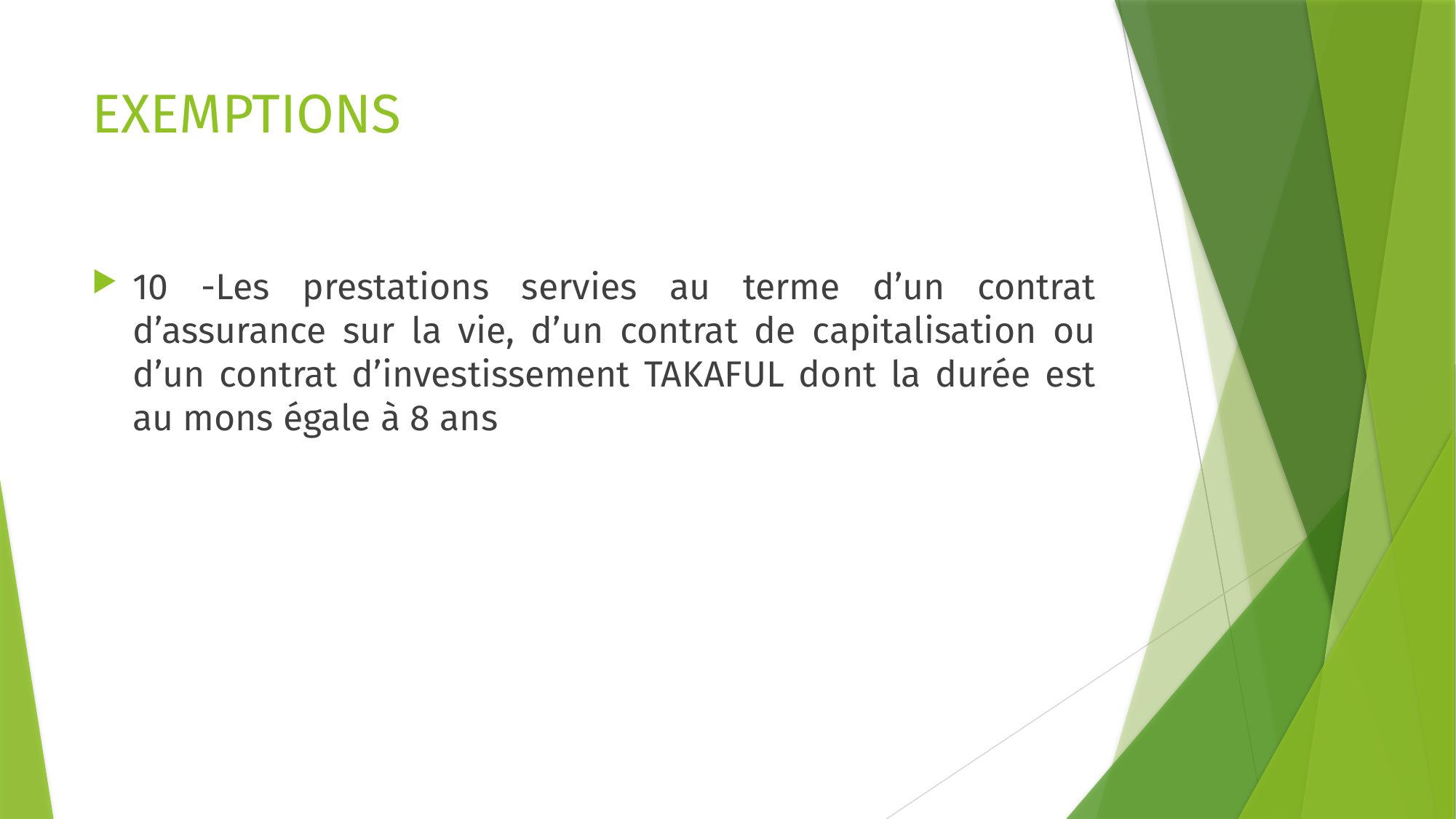

# EXEMPTIONS
10 -Les prestations servies au terme d’un contrat d’assurance sur la vie, d’un contrat de capitalisation ou d’un contrat d’investissement TAKAFUL dont la durée est au mons égale à 8 ans